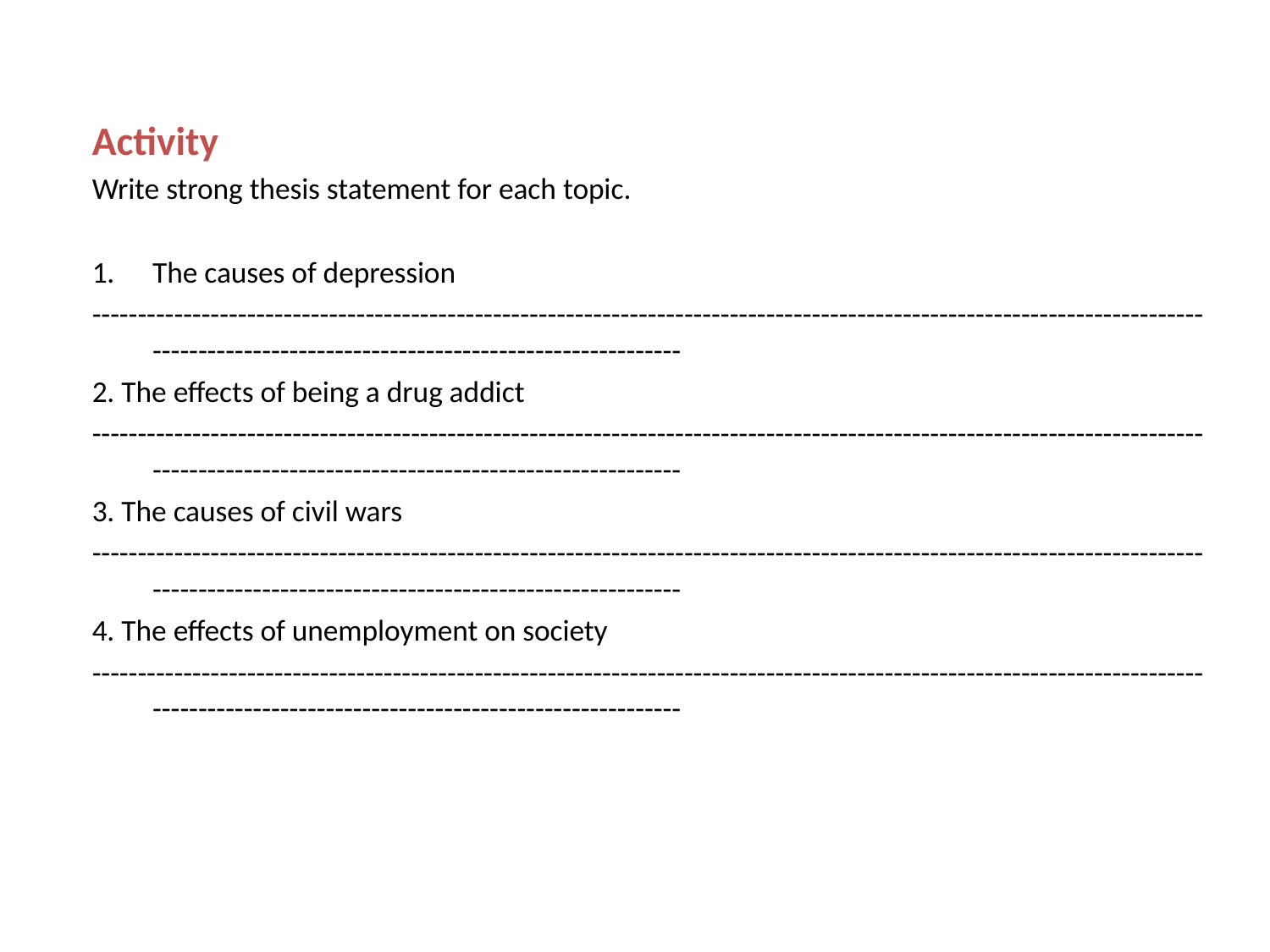

Activity
Write strong thesis statement for each topic.

The causes of depression
------------------------------------------------------------------------------------------------------------------------------------------------------------------------------------
2. The effects of being a drug addict
------------------------------------------------------------------------------------------------------------------------------------------------------------------------------------
3. The causes of civil wars
------------------------------------------------------------------------------------------------------------------------------------------------------------------------------------
4. The effects of unemployment on society
------------------------------------------------------------------------------------------------------------------------------------------------------------------------------------